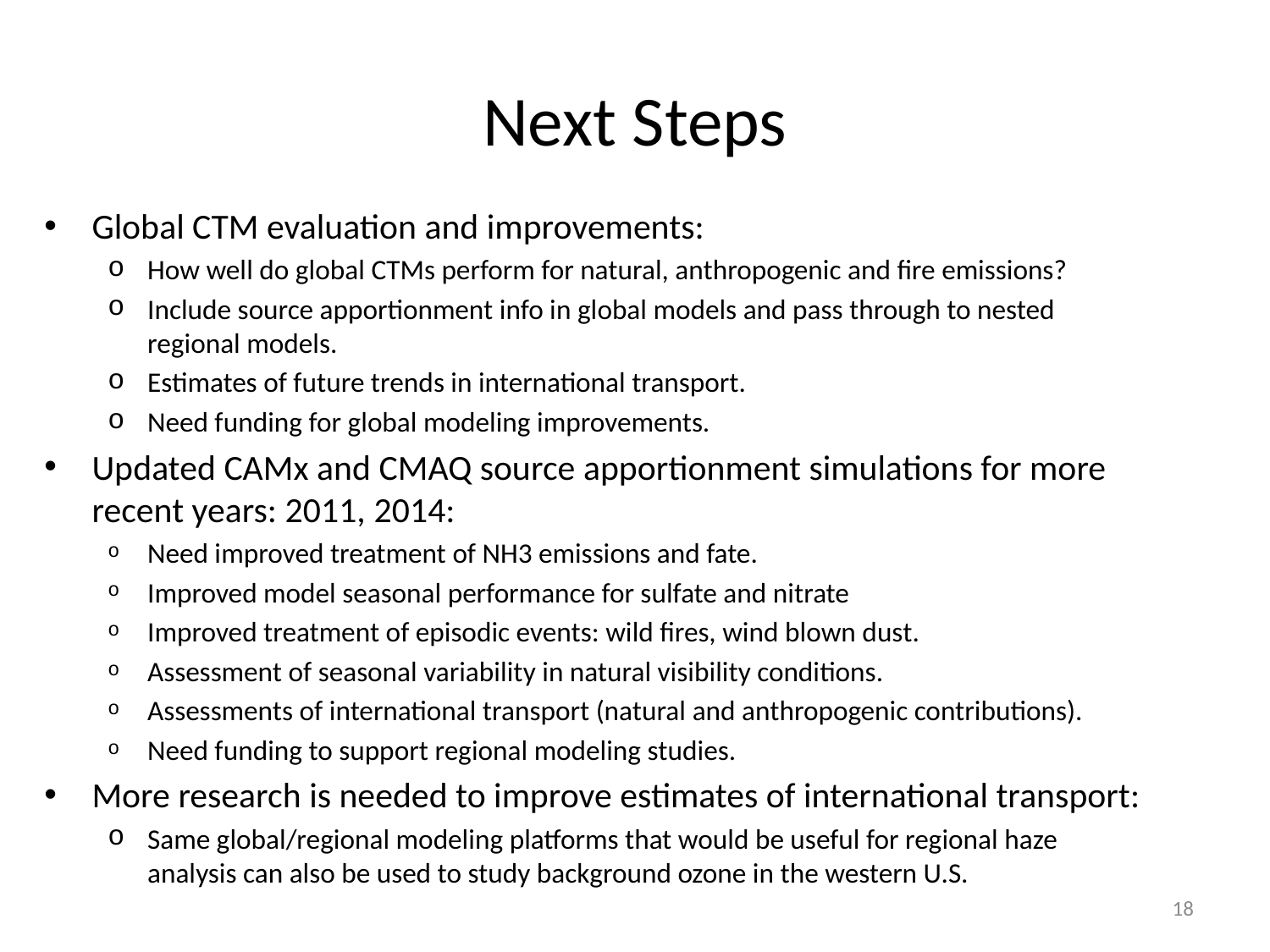

# Next Steps
Global CTM evaluation and improvements:
How well do global CTMs perform for natural, anthropogenic and fire emissions?
Include source apportionment info in global models and pass through to nested  regional models.
Estimates of future trends in international transport.
Need funding for global modeling improvements.
Updated CAMx and CMAQ source apportionment simulations for more recent years: 2011, 2014:
Need improved treatment of NH3 emissions and fate.
Improved model seasonal performance for sulfate and nitrate
Improved treatment of episodic events: wild fires, wind blown dust.
Assessment of seasonal variability in natural visibility conditions.
Assessments of international transport (natural and anthropogenic contributions).
Need funding to support regional modeling studies.
More research is needed to improve estimates of international transport:
Same global/regional modeling platforms that would be useful for regional haze analysis can also be used to study background ozone in the western U.S.

18